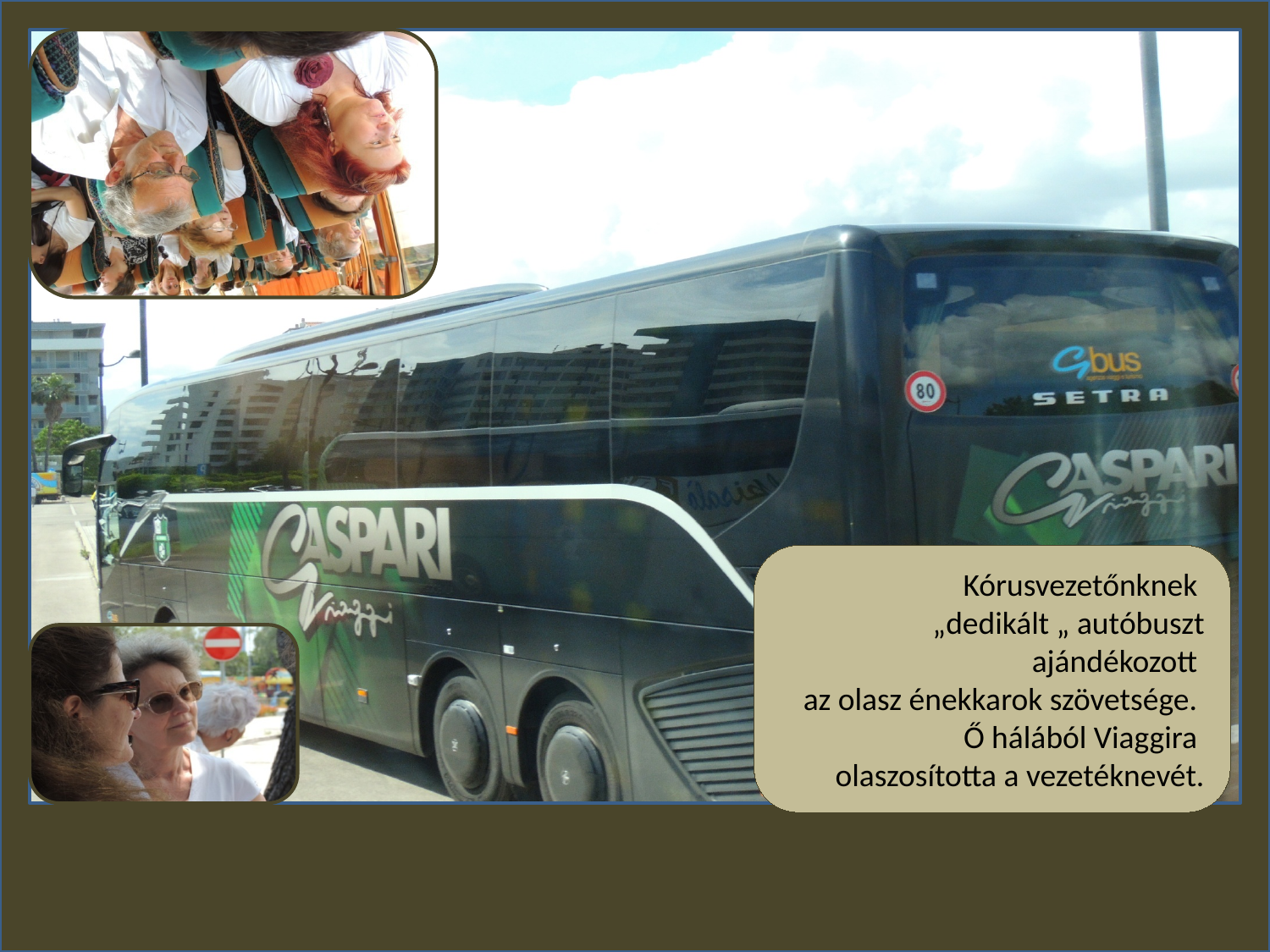

Kórusvezetőnknek
„dedikált „ autóbuszt ajándékozott
az olasz énekkarok szövetsége.
Ő hálából Viaggira
olaszosította a vezetéknevét.